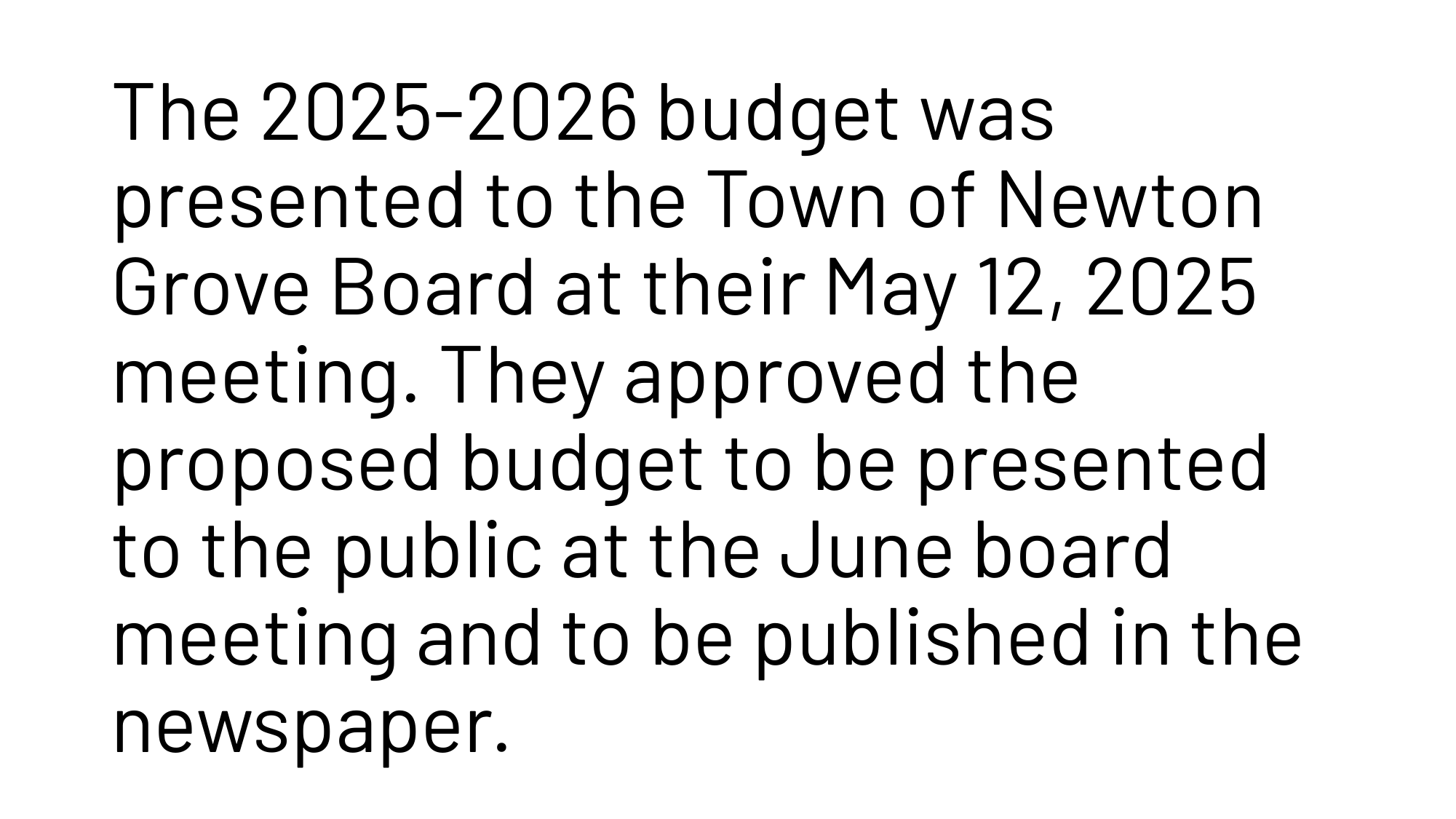

# The 2025-2026 budget was presented to the Town of Newton Grove Board at their May 12, 2025 meeting. They approved the proposed budget to be presented to the public at the June board meeting and to be published in the newspaper.